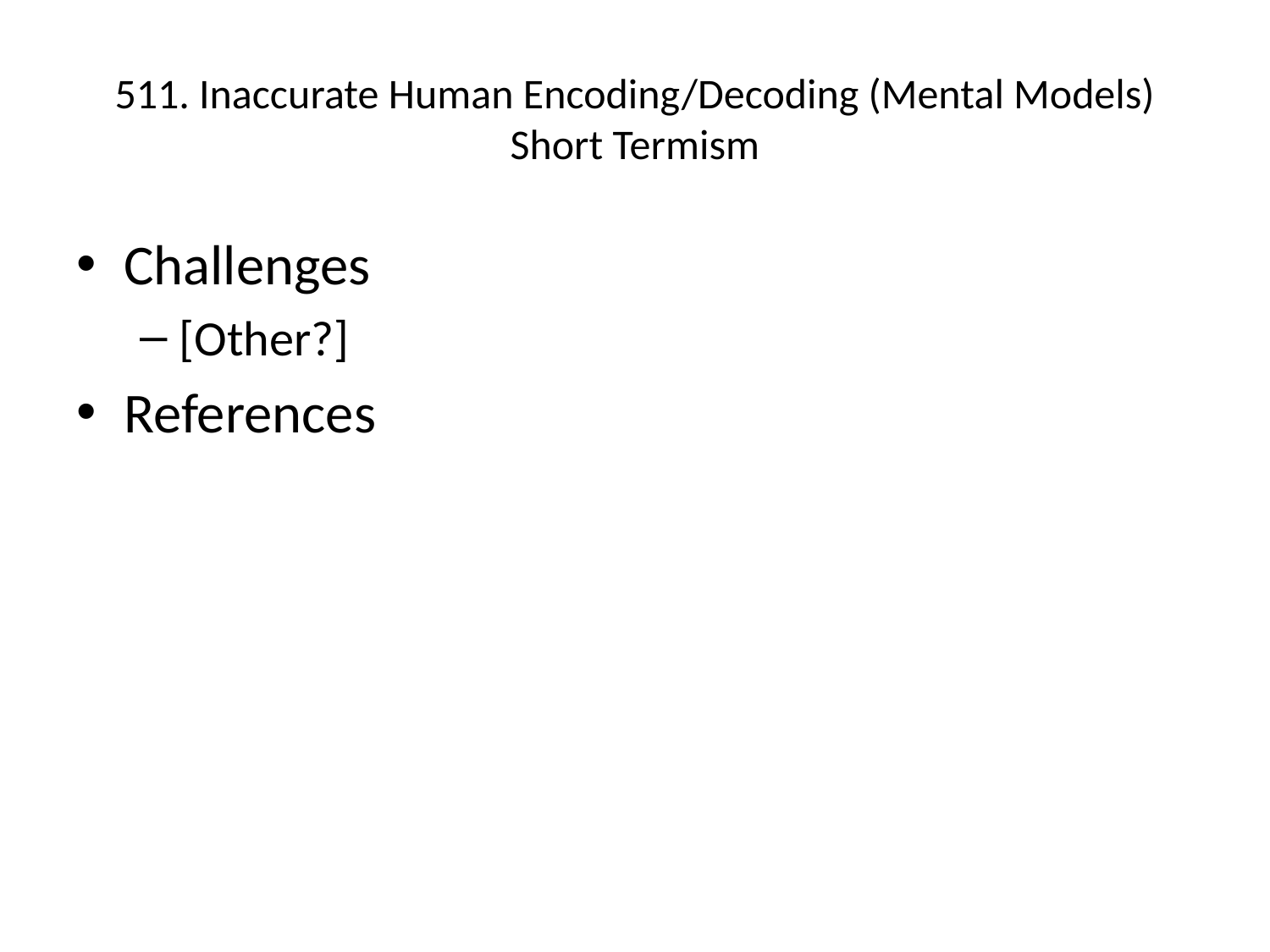

# 511. Inaccurate Human Encoding/Decoding (Mental Models) Short Termism
Challenges
[Other?]
References